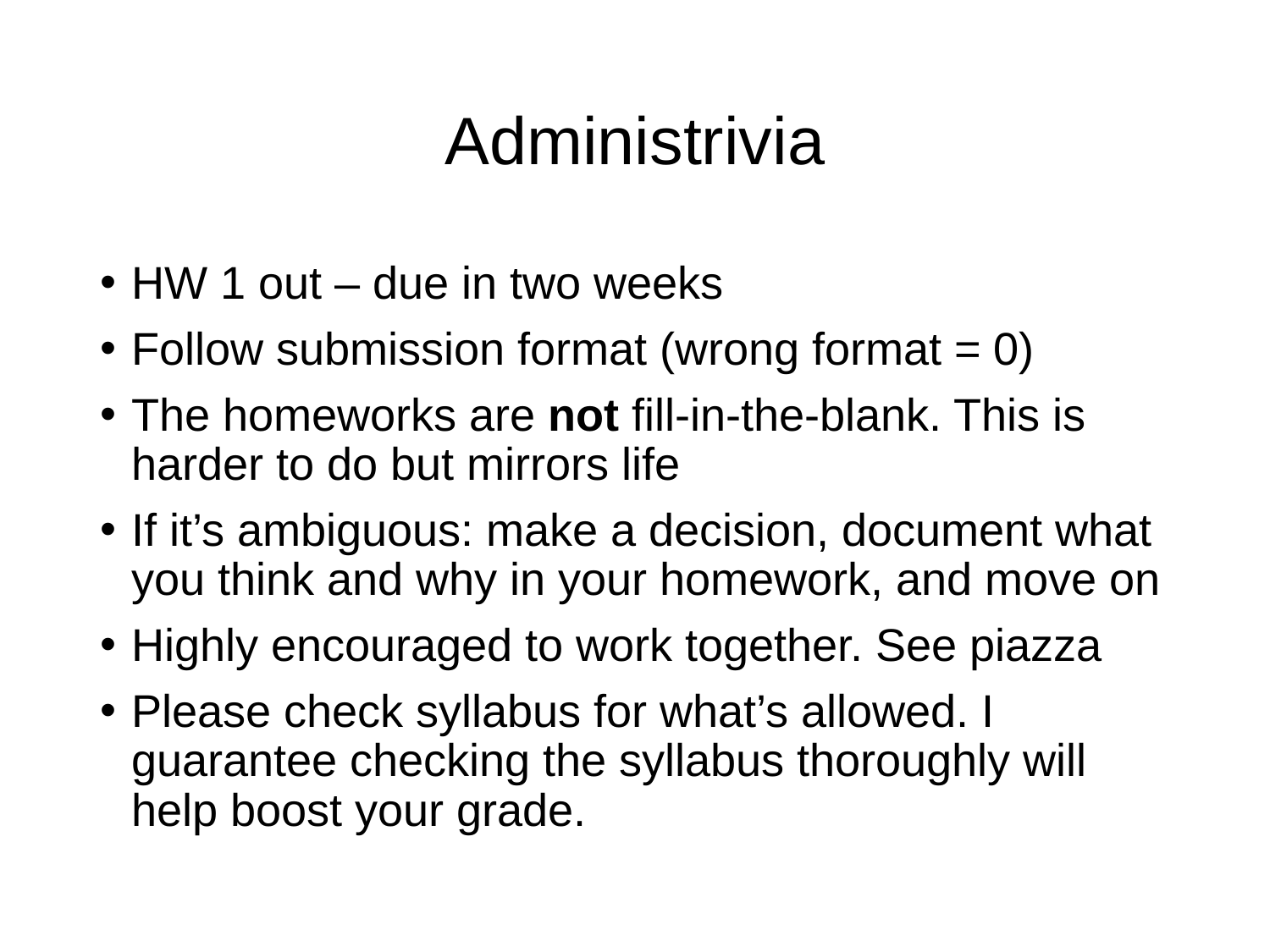

# Administrivia
HW 1 out – due in two weeks
Follow submission format (wrong format = 0)
The homeworks are not fill-in-the-blank. This is harder to do but mirrors life
If it’s ambiguous: make a decision, document what you think and why in your homework, and move on
Highly encouraged to work together. See piazza
Please check syllabus for what’s allowed. I guarantee checking the syllabus thoroughly will help boost your grade.